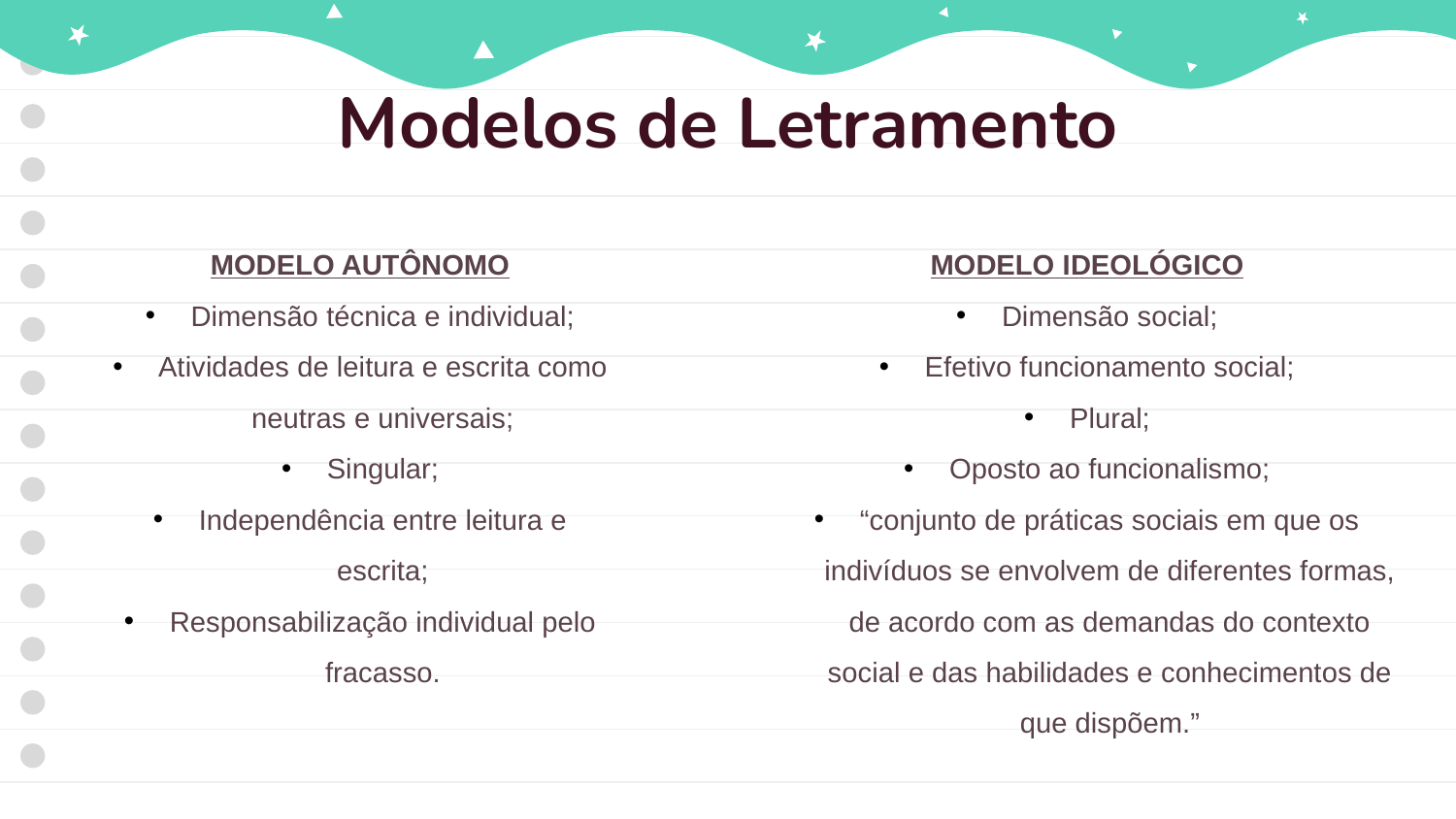

# Modelos de Letramento
MODELO IDEOLÓGICO
Dimensão social;
Efetivo funcionamento social;
Plural;
Oposto ao funcionalismo;
“conjunto de práticas sociais em que os indivíduos se envolvem de diferentes formas, de acordo com as demandas do contexto social e das habilidades e conhecimentos de que dispõem.”
MODELO AUTÔNOMO
Dimensão técnica e individual;
Atividades de leitura e escrita como neutras e universais;
Singular;
Independência entre leitura e escrita;
Responsabilização individual pelo fracasso.